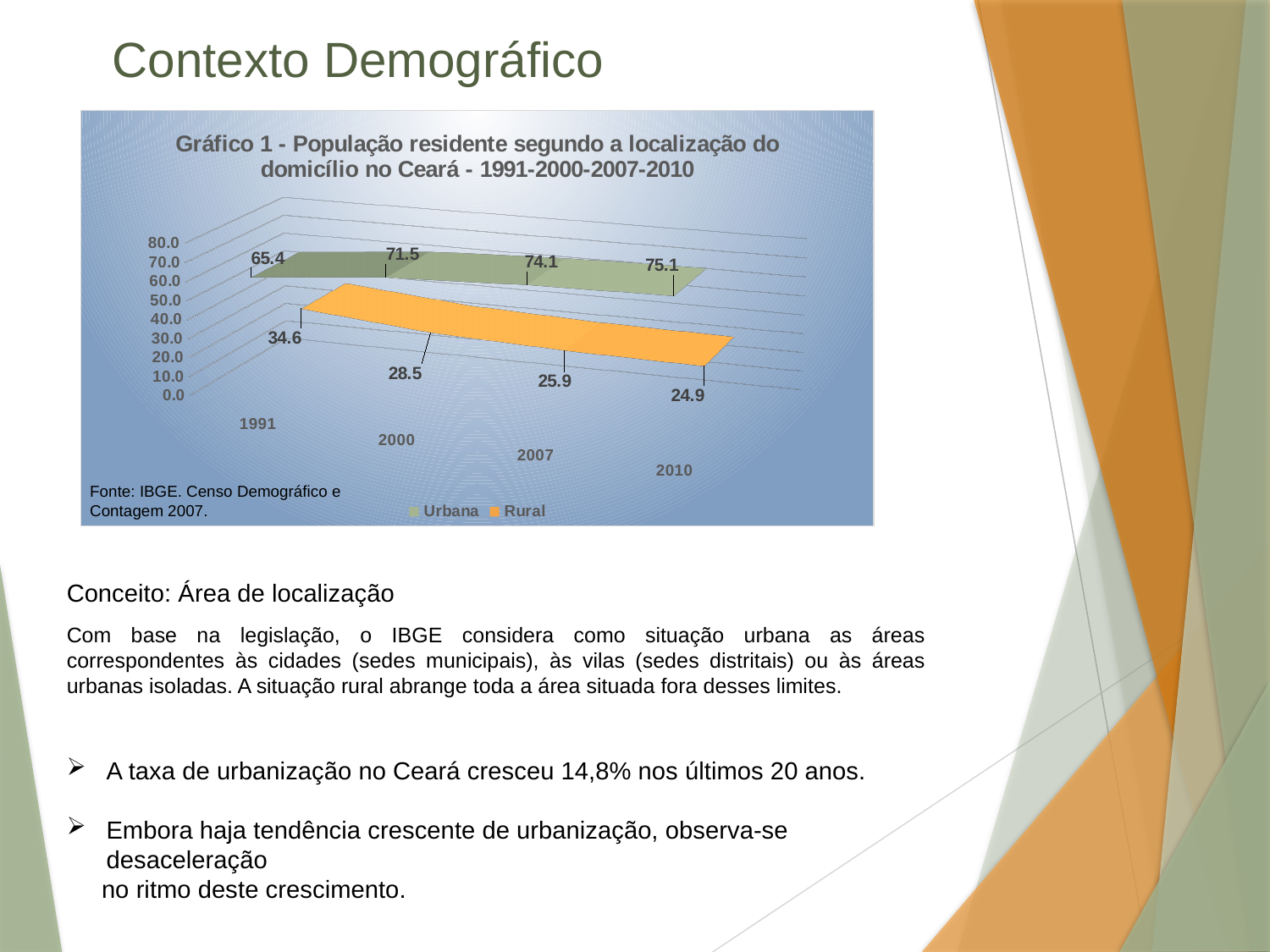

# Contexto Demográfico

[unsupported chart]

Fonte: IBGE. Censo Demográfico e Contagem 2007.
Conceito: Área de localização
Com base na legislação, o IBGE considera como situação urbana as áreas correspondentes às cidades (sedes municipais), às vilas (sedes distritais) ou às áreas urbanas isoladas. A situação rural abrange toda a área situada fora desses limites.
A taxa de urbanização no Ceará cresceu 14,8% nos últimos 20 anos.

Embora haja tendência crescente de urbanização, observa-se desaceleração
     no ritmo deste crescimento.